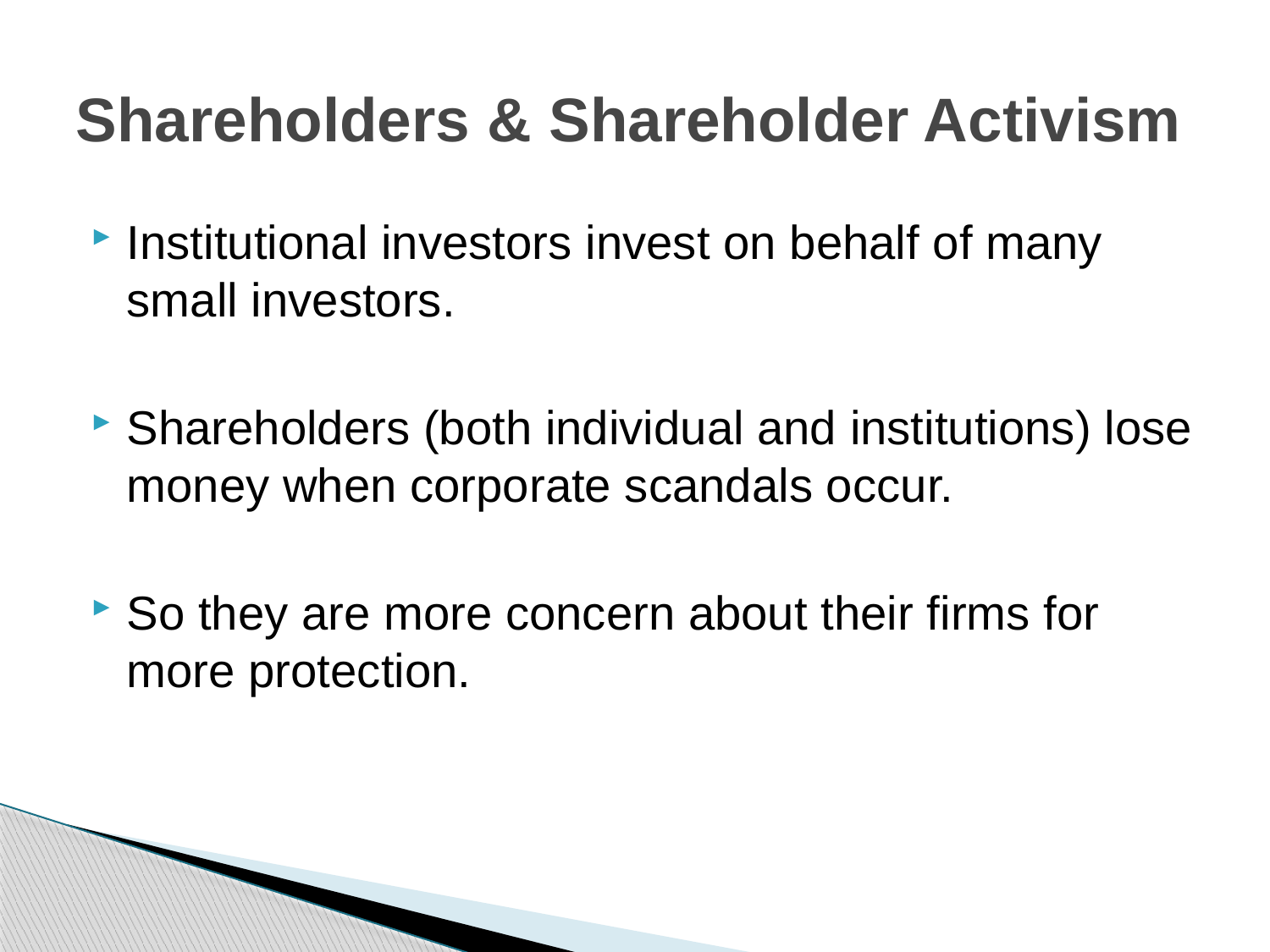

# Shareholders & Shareholder Activism
Institutional investors invest on behalf of many small investors.

Shareholders (both individual and institutions) lose money when corporate scandals occur.

So they are more concern about their firms for more protection.